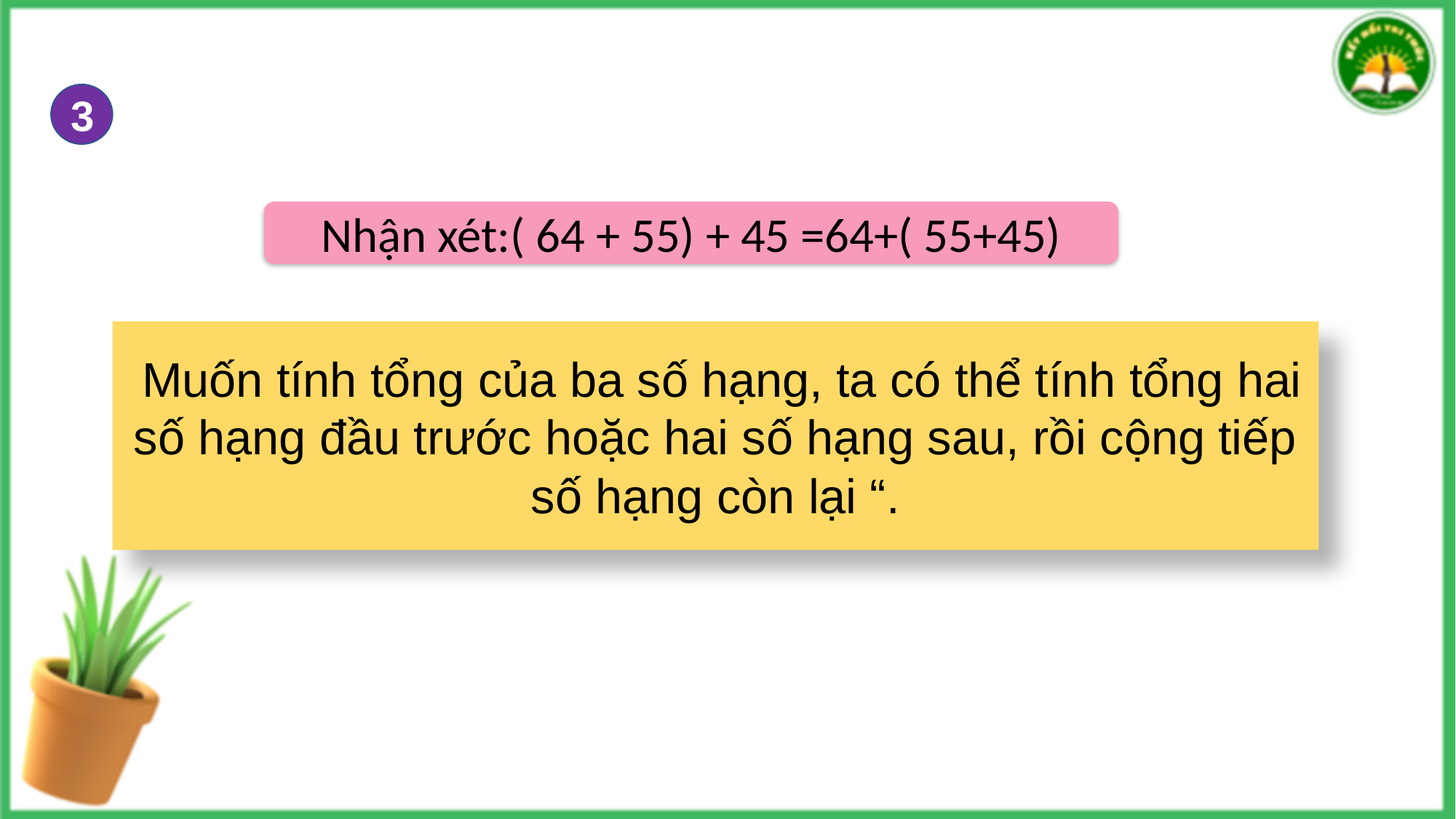

3
Nhận xét:( 64 + 55) + 45 =64+( 55+45)
 Muốn tính tổng của ba số hạng, ta có thể tính tổng hai số hạng đầu trước hoặc hai số hạng sau, rồi cộng tiếp số hạng còn lại “.